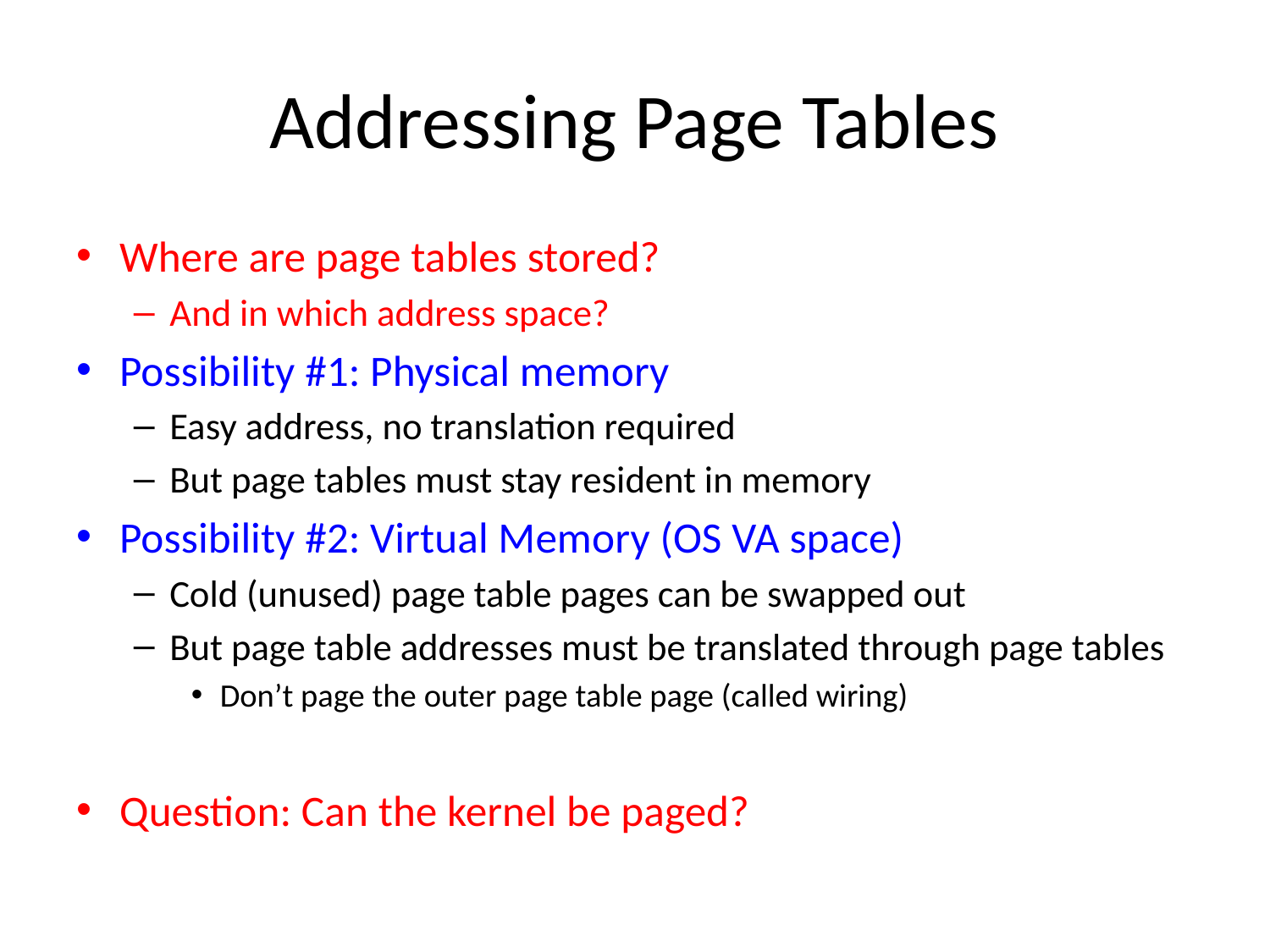

# Addressing Page Tables
Where are page tables stored?
And in which address space?
Possibility #1: Physical memory
Easy address, no translation required
But page tables must stay resident in memory
Possibility #2: Virtual Memory (OS VA space)
Cold (unused) page table pages can be swapped out
But page table addresses must be translated through page tables
Don’t page the outer page table page (called wiring)

Question: Can the kernel be paged?